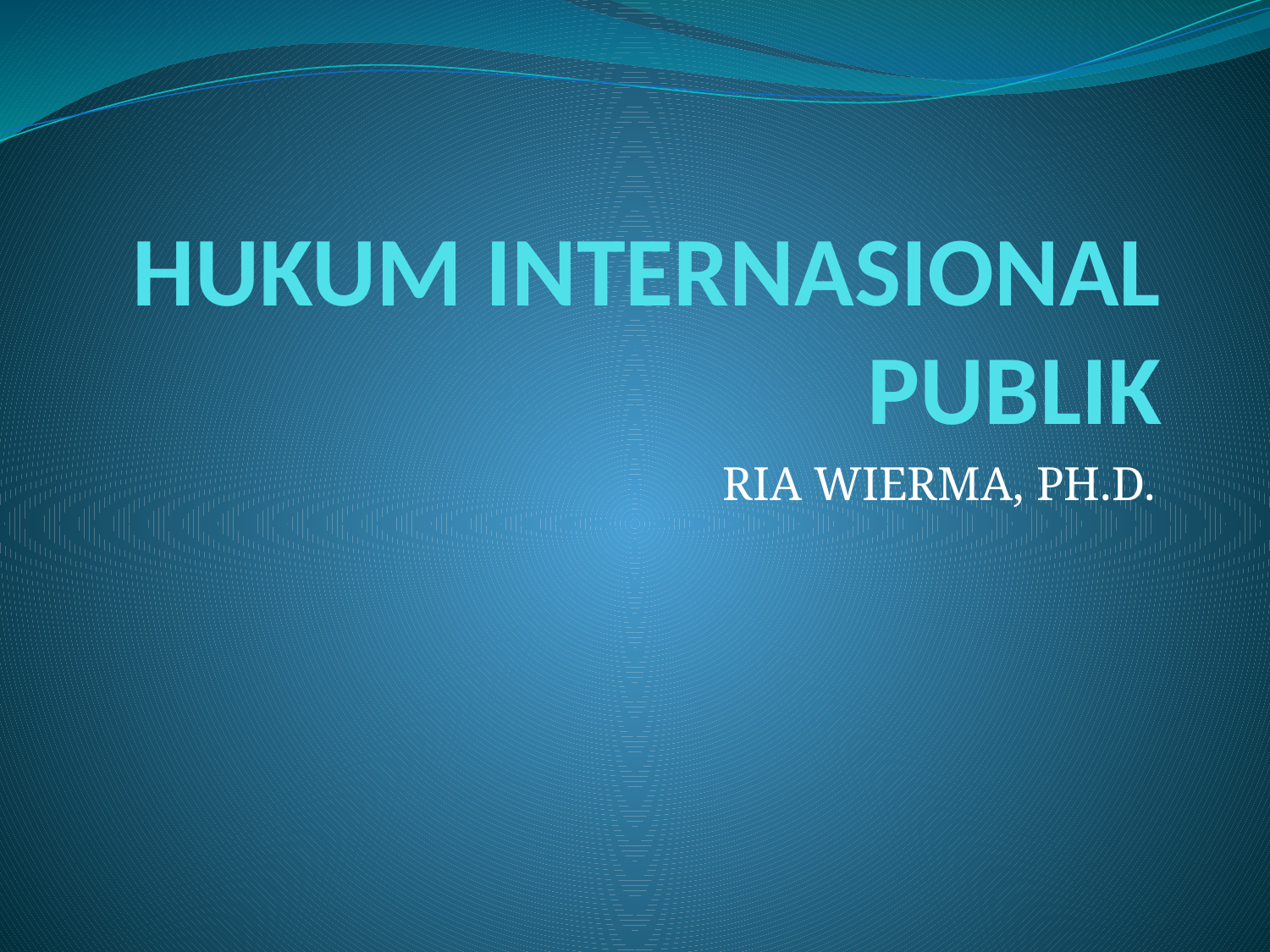

# HUKUM INTERNASIONAL PUBLIK
RIA WIERMA, PH.D.